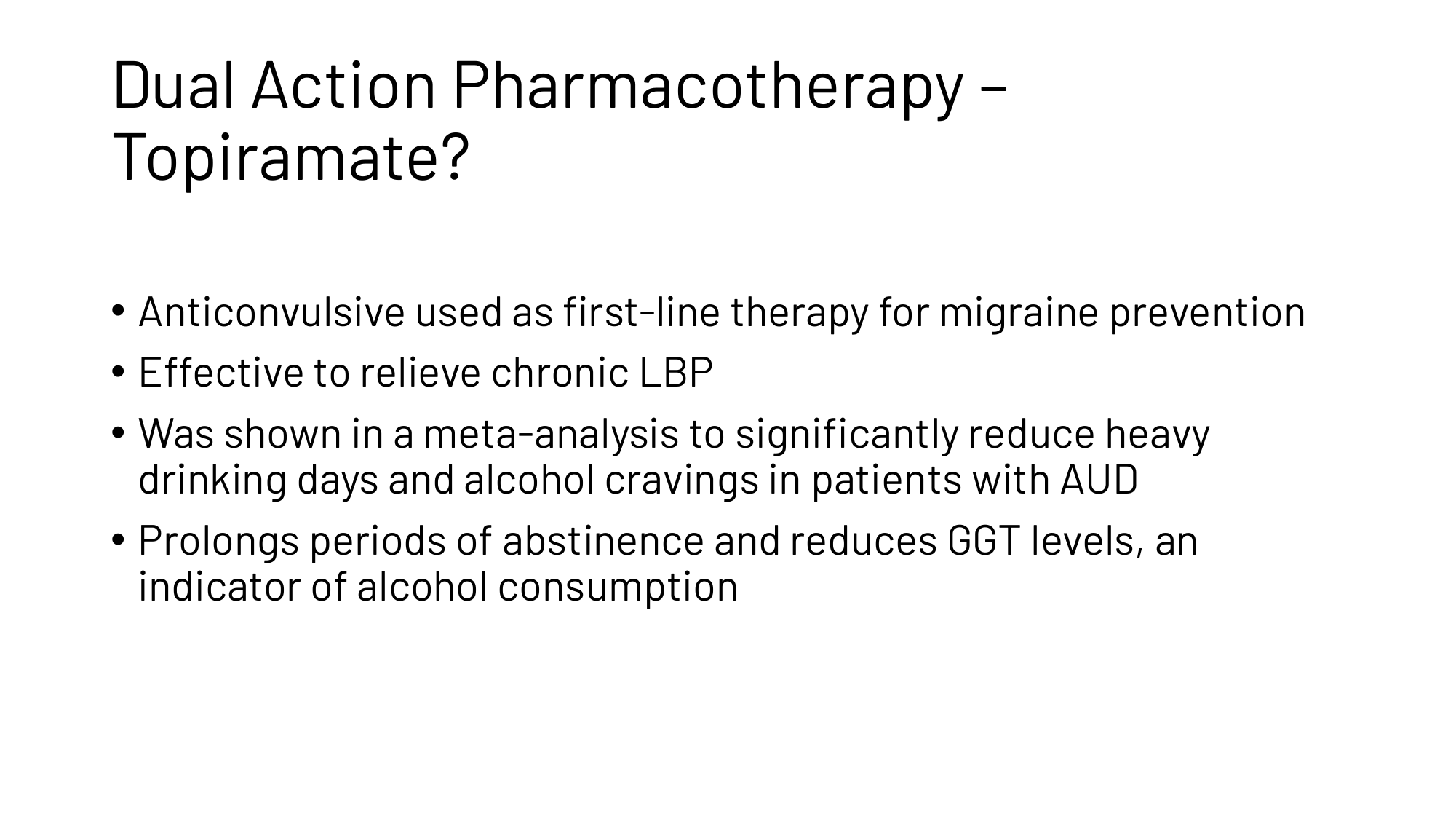

# Dual Action Pharmacotherapy – Topiramate?

Anticonvulsive used as first-line therapy for migraine prevention
Effective to relieve chronic LBP
Was shown in a meta-analysis to significantly reduce heavy drinking days and alcohol cravings in patients with AUD
Prolongs periods of abstinence and reduces GGT levels, an indicator of alcohol consumption